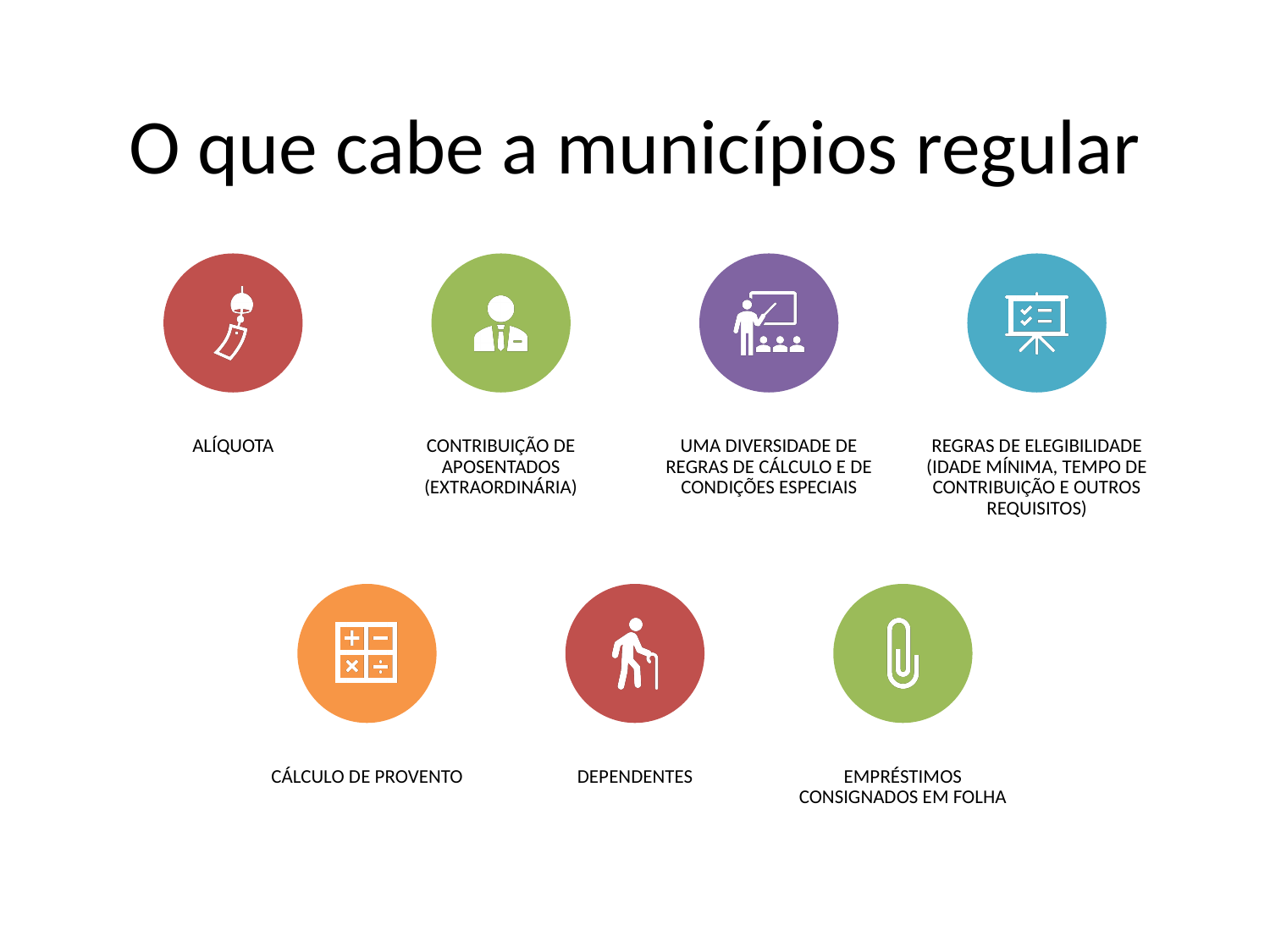

# O que cabe a municípios regular
Alíquota
Contribuição de aposentados (extraordinária)
Uma diversidade de regras de cálculo e de condições especiais
Regras de elegibilidade (idade mínima, tempo de contribuição e outros requisitos)
Cálculo de provento
Dependentes
Empréstimos consignados em folha